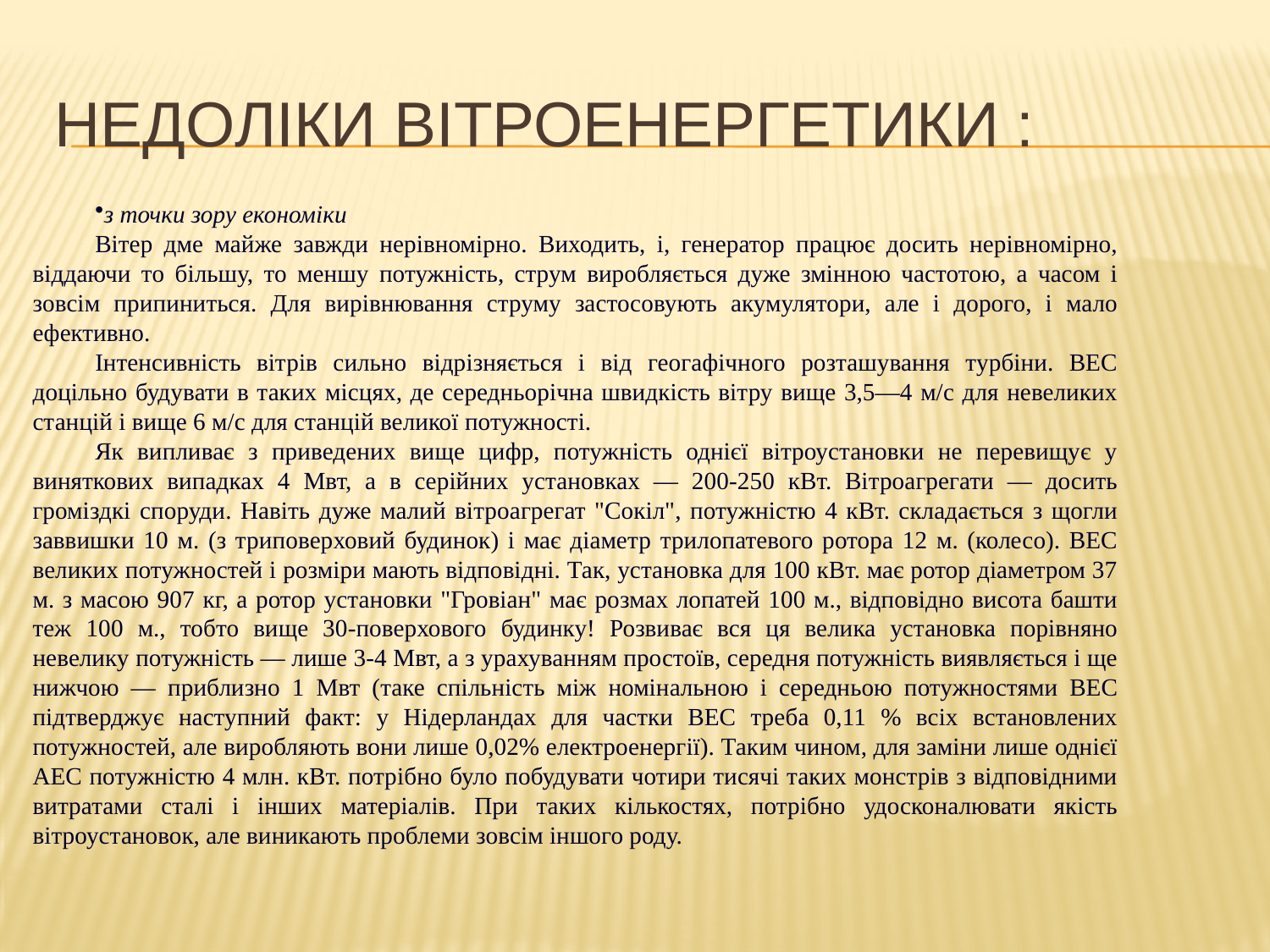

# Недоліки вітроенергетики :
з точки зору економіки
Вітер дме майже завжди нерівномірно. Виходить, і, генератор працює досить нерівномірно, віддаючи то більшу, то меншу потужність, струм виробляється дуже змінною частотою, а часом і зовсім припиниться. Для вирівнювання струму застосовують акумулятори, але і дорого, і мало ефективно.
Інтенсивність вітрів сильно відрізняється і від геогафічного розташування турбіни. ВЕС доцільно будувати в таких місцях, де середньорічна швидкість вітру вище 3,5—4 м/с для невеликих станцій і вище 6 м/с для станцій великої потужності.
Як випливає з приведених вище цифр, потужність однієї вітроустановки не перевищує у виняткових випадках 4 Мвт, а в серійних установках — 200-250 кВт. Вітроагрегати — досить громіздкі споруди. Навіть дуже малий вітроагрегат "Сокіл", потужністю 4 кВт. складається з щогли заввишки 10 м. (з триповерховий будинок) і має діаметр трилопатевого ротора 12 м. (колесо). ВЕС великих потужностей і розміри мають відповідні. Так, установка для 100 кВт. має ротор діаметром 37 м. з масою 907 кг, а ротор установки "Гровіан" має розмах лопатей 100 м., відповідно висота башти теж 100 м., тобто вище 30-поверхового будинку! Розвиває вся ця велика установка порівняно невелику потужність — лише 3-4 Мвт, а з урахуванням простоїв, середня потужність виявляється і ще нижчою — приблизно 1 Мвт (таке спільність між номінальною і середньою потужностями ВЕС підтверджує наступний факт: у Нідерландах для частки ВЕС треба 0,11 % всіх встановлених потужностей, але виробляють вони лише 0,02% електроенергії). Таким чином, для заміни лише однієї АЕС потужністю 4 млн. кВт. потрібно було побудувати чотири тисячі таких монстрів з відповідними витратами сталі і інших матеріалів. При таких кількостях, потрібно удосконалювати якість вітроустановок, але виникають проблеми зовсім іншого роду.